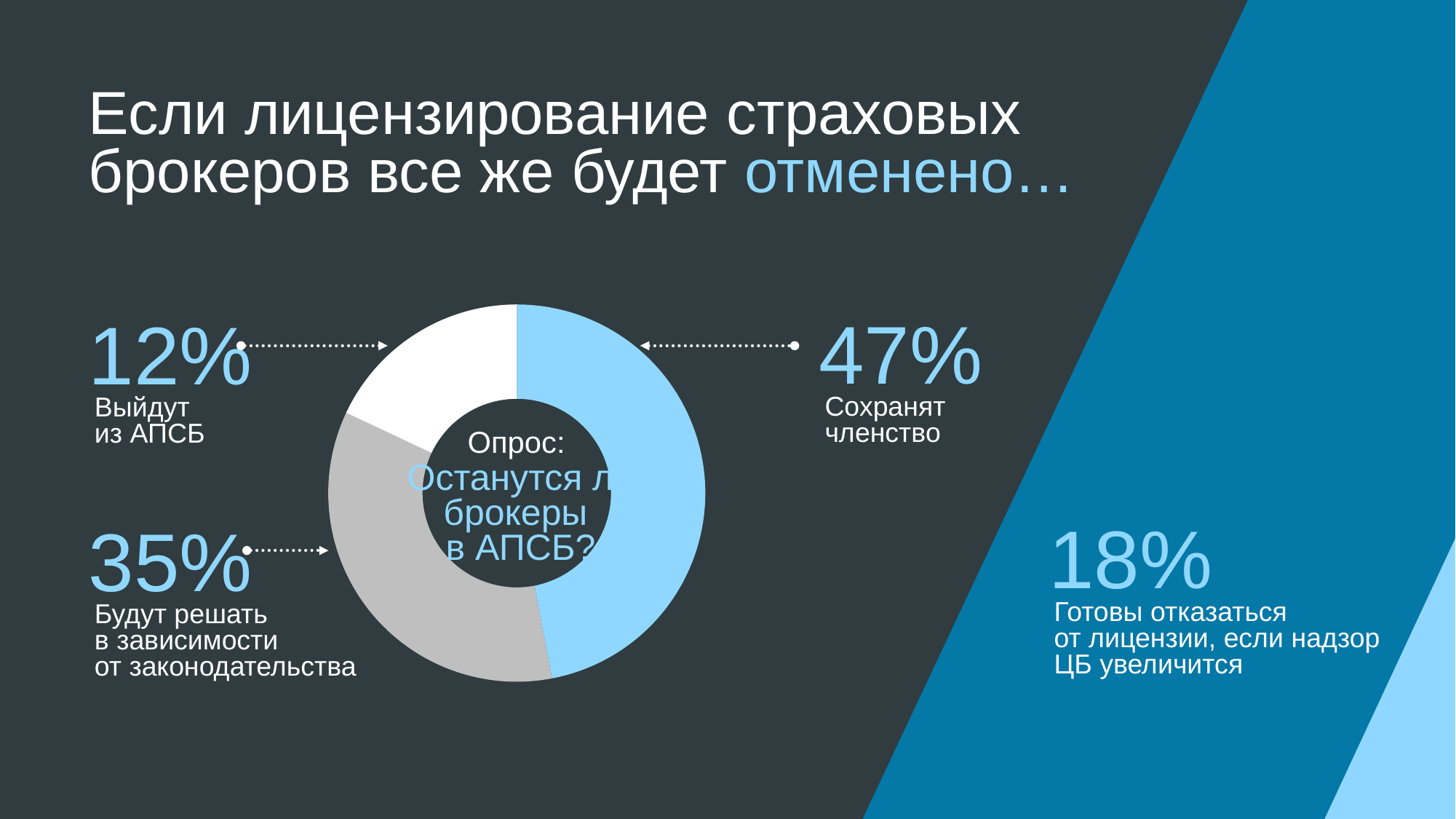

Если лицензирование страховых брокеров все же будет отменено…

### Chart

| Category | 2022 |
|---|---|
| ОСТАНУТСЯ | 0.47 |
| ПОДУМАЮТ | 0.35 |
| ВЫЙДУТ | 0.18 |
47%
12%
Сохранят членство
Выйдут
из АПСБ
Опрос:
Останутся ли брокеры
в АПСБ?
18%
35%

Готовы отказаться
от лицензии, если надзор ЦБ увеличится
Будут решать
в зависимости
от законодательства